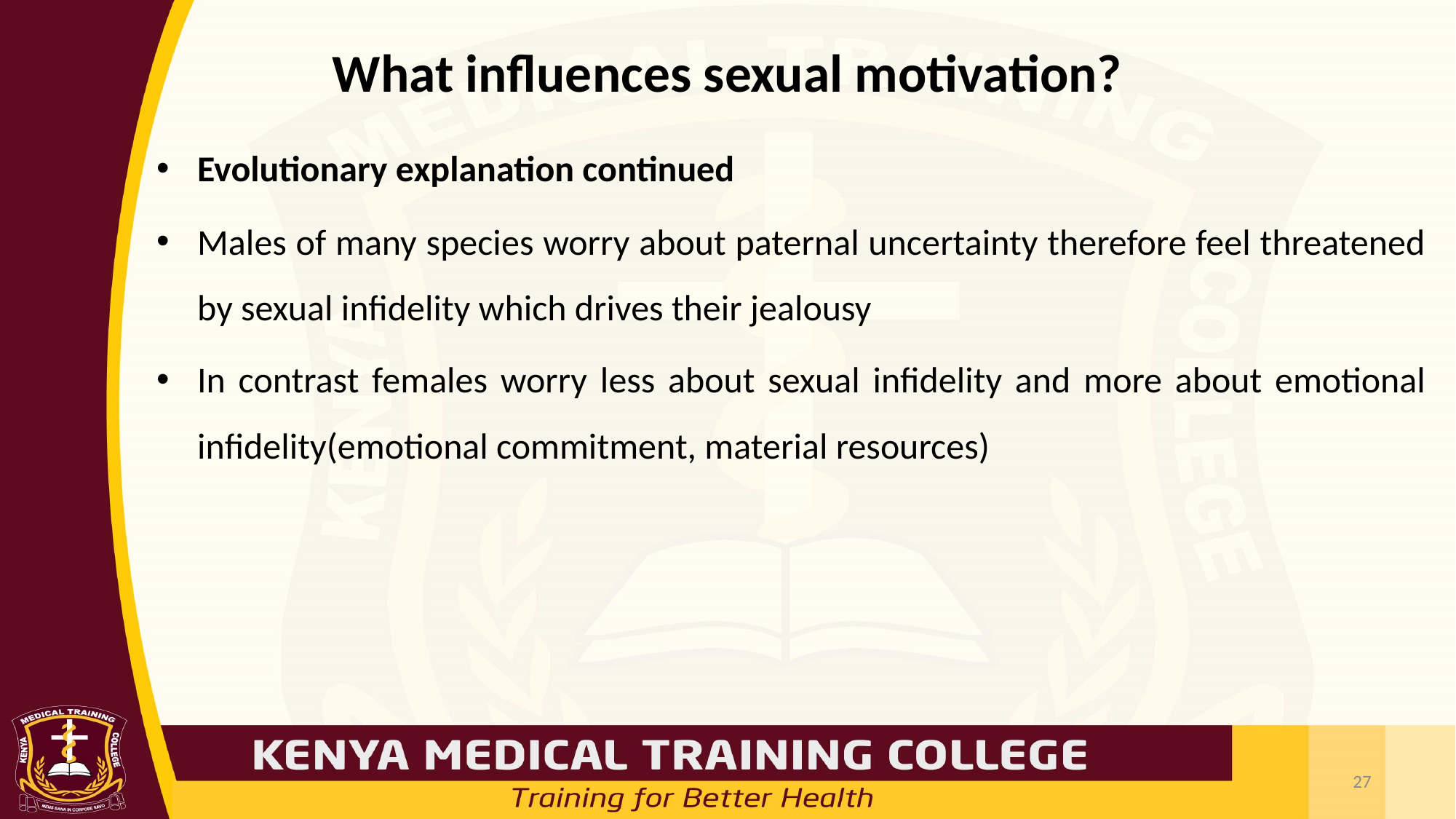

# What influences sexual motivation?
Evolutionary explanation continued
Males of many species worry about paternal uncertainty therefore feel threatened by sexual infidelity which drives their jealousy
In contrast females worry less about sexual infidelity and more about emotional infidelity(emotional commitment, material resources)
27